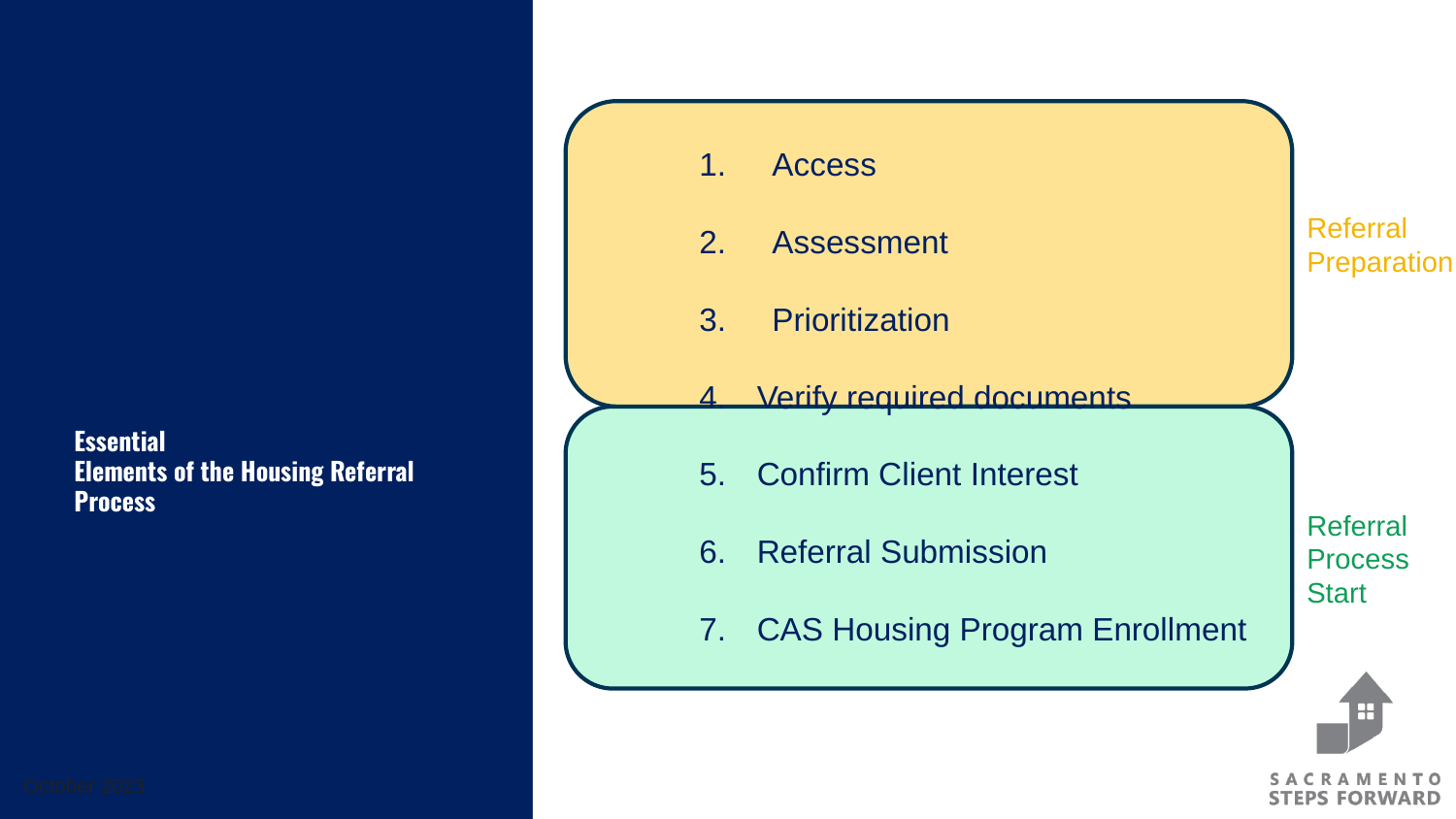

Access
Assessment
Prioritization
Verify required documents
Confirm Client Interest
Referral Submission
CAS Housing Program Enrollment

Referral Preparation

# Essential
Elements of the Housing Referral Process
Referral Process Start